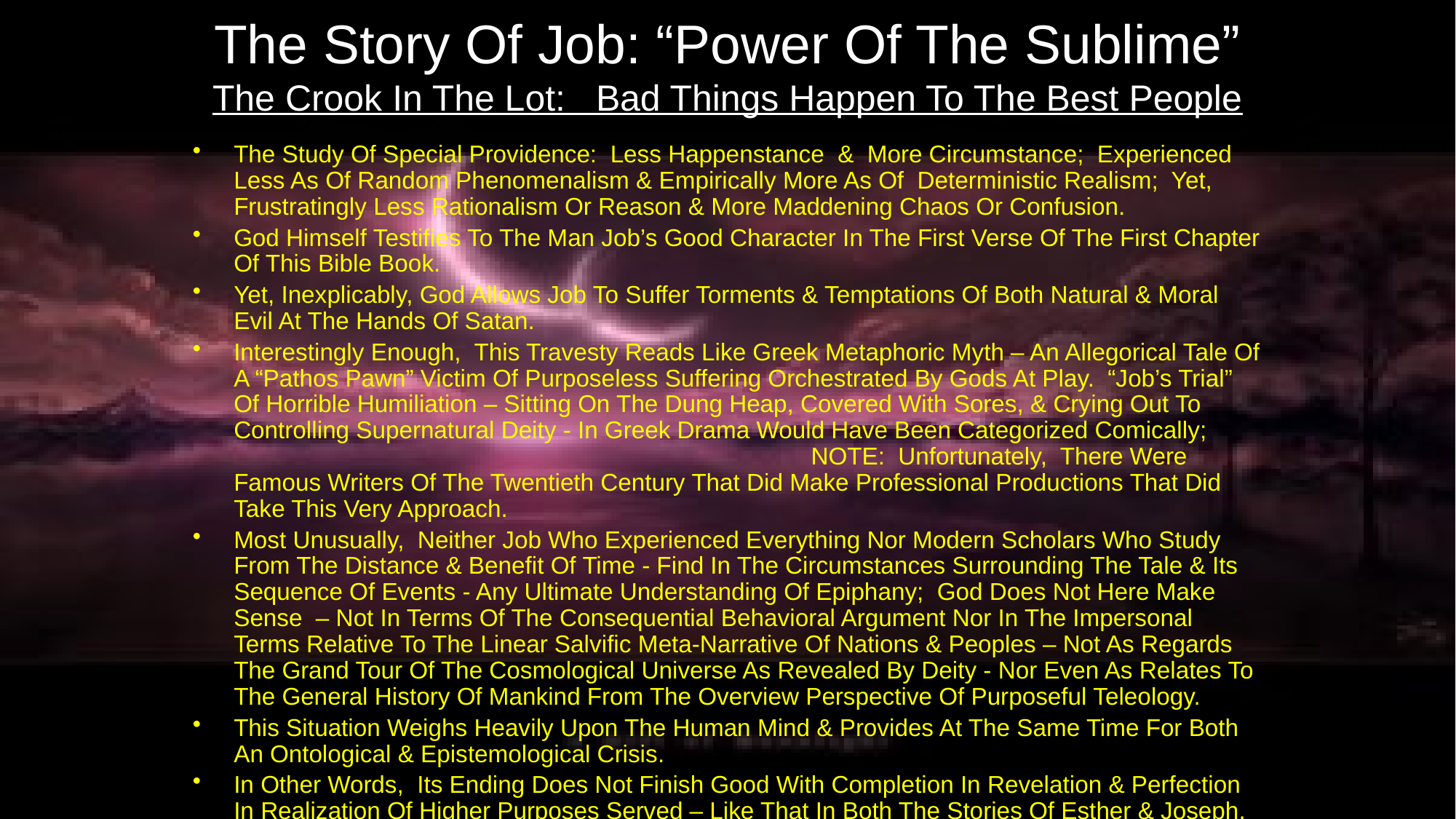

# The Story Of Job: “Power Of The Sublime” The Crook In The Lot:   Bad Things Happen To The Best People
The Study Of Special Providence:  Less Happenstance  &  More Circumstance;  Experienced Less As Of Random Phenomenalism & Empirically More As Of  Deterministic Realism;  Yet,  Frustratingly Less Rationalism Or Reason & More Maddening Chaos Or Confusion.
God Himself Testifies To The Man Job’s Good Character In The First Verse Of The First Chapter Of This Bible Book.
Yet, Inexplicably, God Allows Job To Suffer Torments & Temptations Of Both Natural & Moral Evil At The Hands Of Satan.
Interestingly Enough,  This Travesty Reads Like Greek Metaphoric Myth – An Allegorical Tale Of A “Pathos Pawn” Victim Of Purposeless Suffering Orchestrated By Gods At Play.  “Job’s Trial”  Of Horrible Humiliation – Sitting On The Dung Heap, Covered With Sores, & Crying Out To Controlling Supernatural Deity - In Greek Drama Would Have Been Categorized Comically;                                                                                               NOTE:  Unfortunately,  There Were Famous Writers Of The Twentieth Century That Did Make Professional Productions That Did Take This Very Approach.
Most Unusually,  Neither Job Who Experienced Everything Nor Modern Scholars Who Study From The Distance & Benefit Of Time - Find In The Circumstances Surrounding The Tale & Its Sequence Of Events - Any Ultimate Understanding Of Epiphany;  God Does Not Here Make Sense  – Not In Terms Of The Consequential Behavioral Argument Nor In The Impersonal Terms Relative To The Linear Salvific Meta-Narrative Of Nations & Peoples – Not As Regards The Grand Tour Of The Cosmological Universe As Revealed By Deity - Nor Even As Relates To The General History Of Mankind From The Overview Perspective Of Purposeful Teleology.
This Situation Weighs Heavily Upon The Human Mind & Provides At The Same Time For Both An Ontological & Epistemological Crisis.
In Other Words,  Its Ending Does Not Finish Good With Completion In Revelation & Perfection In Realization Of Higher Purposes Served – Like That In Both The Stories Of Esther & Joseph.